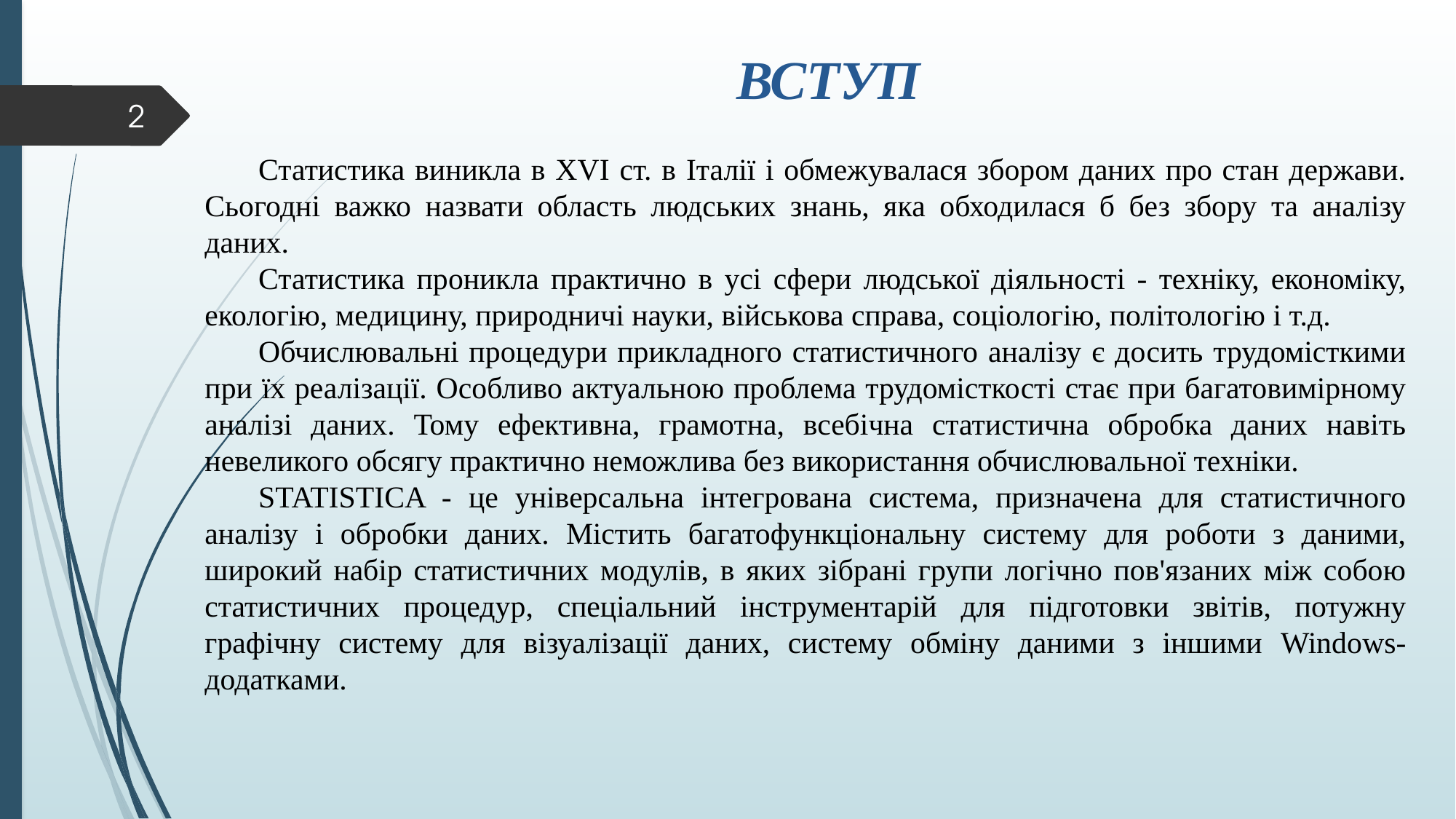

# ВСТУП
2
Статистика виникла в XVI ст. в Італії і обмежувалася збором даних про стан держави. Сьогодні важко назвати область людських знань, яка обходилася б без збору та аналізу даних.
Статистика проникла практично в усі сфери людської діяльності - техніку, економіку, екологію, медицину, природничі науки, військова справа, соціологію, політологію і т.д.
Обчислювальні процедури прикладного статистичного аналізу є досить трудомісткими при їх реалізації. Особливо актуальною проблема трудомісткості стає при багатовимірному аналізі даних. Тому ефективна, грамотна, всебічна статистична обробка даних навіть невеликого обсягу практично неможлива без використання обчислювальної техніки.
STATISTICA - це універсальна інтегрована система, призначена для статистичного аналізу і обробки даних. Містить багатофункціональну систему для роботи з даними, широкий набір статистичних модулів, в яких зібрані групи логічно пов'язаних між собою статистичних процедур, спеціальний інструментарій для підготовки звітів, потужну графічну систему для візуалізації даних, систему обміну даними з іншими Windows-додатками.